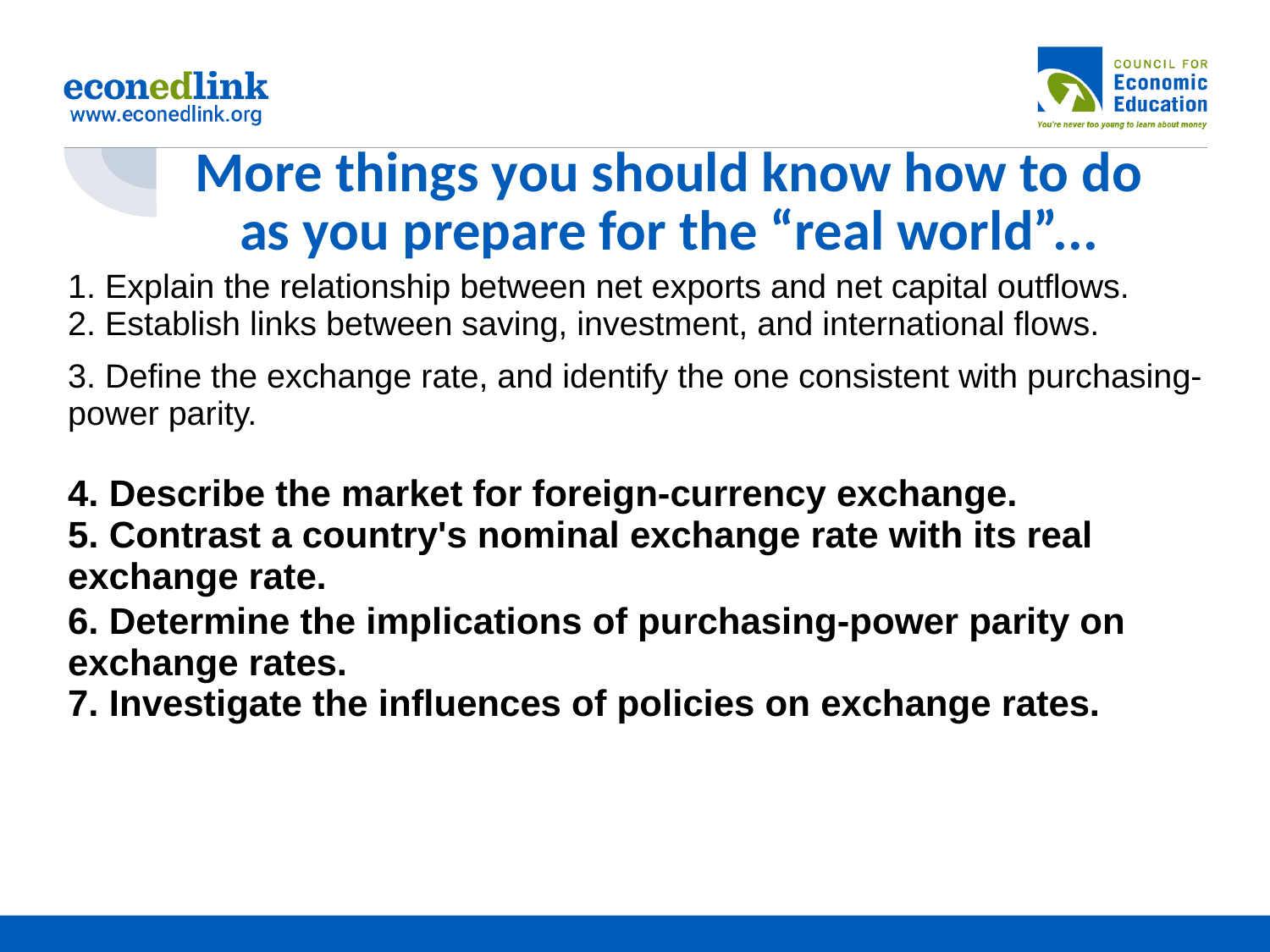

# More things you should know how to do as you prepare for the “real world”...
| 1. Explain the relationship between net exports and net capital outflows. 2. Establish links between saving, investment, and international flows. |
| --- |
| 3. Define the exchange rate, and identify the one consistent with purchasing-power parity. |
| 4. Describe the market for foreign-currency exchange. 5. Contrast a country's nominal exchange rate with its real exchange rate. |
| 6. Determine the implications of purchasing-power parity on exchange rates. 7. Investigate the influences of policies on exchange rates. |